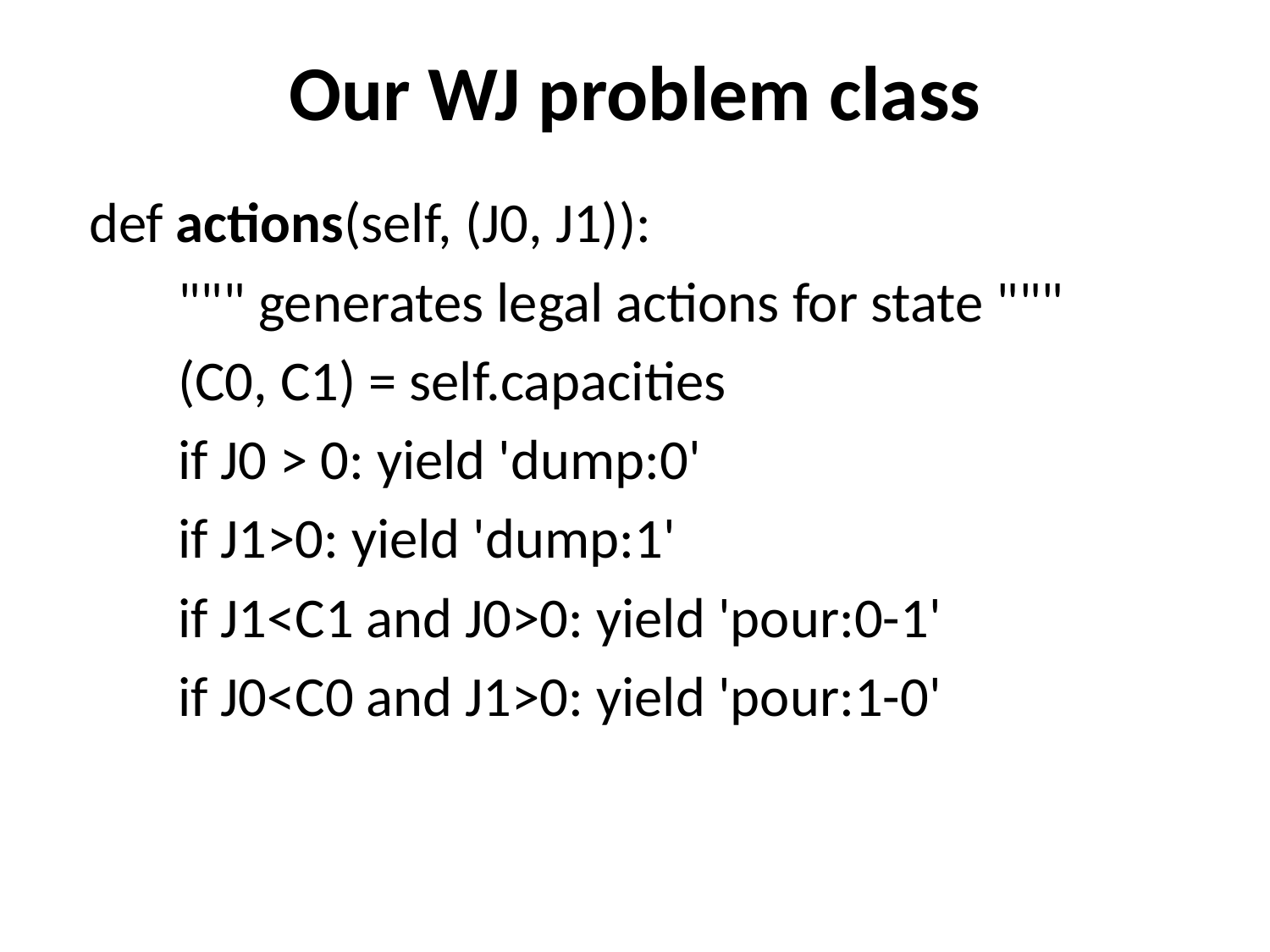

# Our WJ problem class
 def actions(self, (J0, J1)):
        """ generates legal actions for state """
        (C0, C1) = self.capacities
        if J0 > 0: yield 'dump:0'
        if J1>0: yield 'dump:1'
        if J1<C1 and J0>0: yield 'pour:0-1'
        if J0<C0 and J1>0: yield 'pour:1-0'